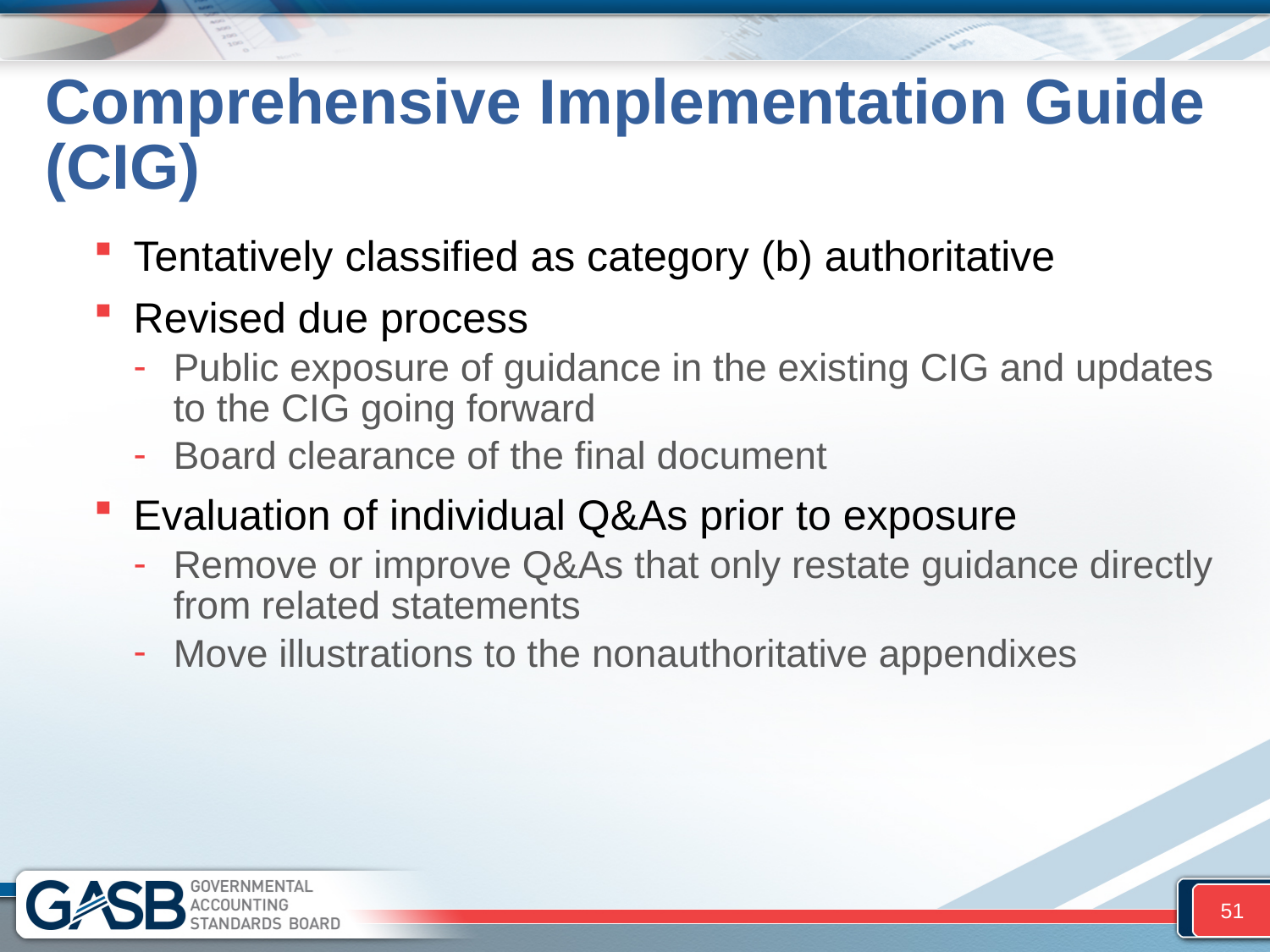

# Comprehensive Implementation Guide (CIG)
Tentatively classified as category (b) authoritative
Revised due process
Public exposure of guidance in the existing CIG and updates to the CIG going forward
Board clearance of the final document
Evaluation of individual Q&As prior to exposure
Remove or improve Q&As that only restate guidance directly from related statements
Move illustrations to the nonauthoritative appendixes
51